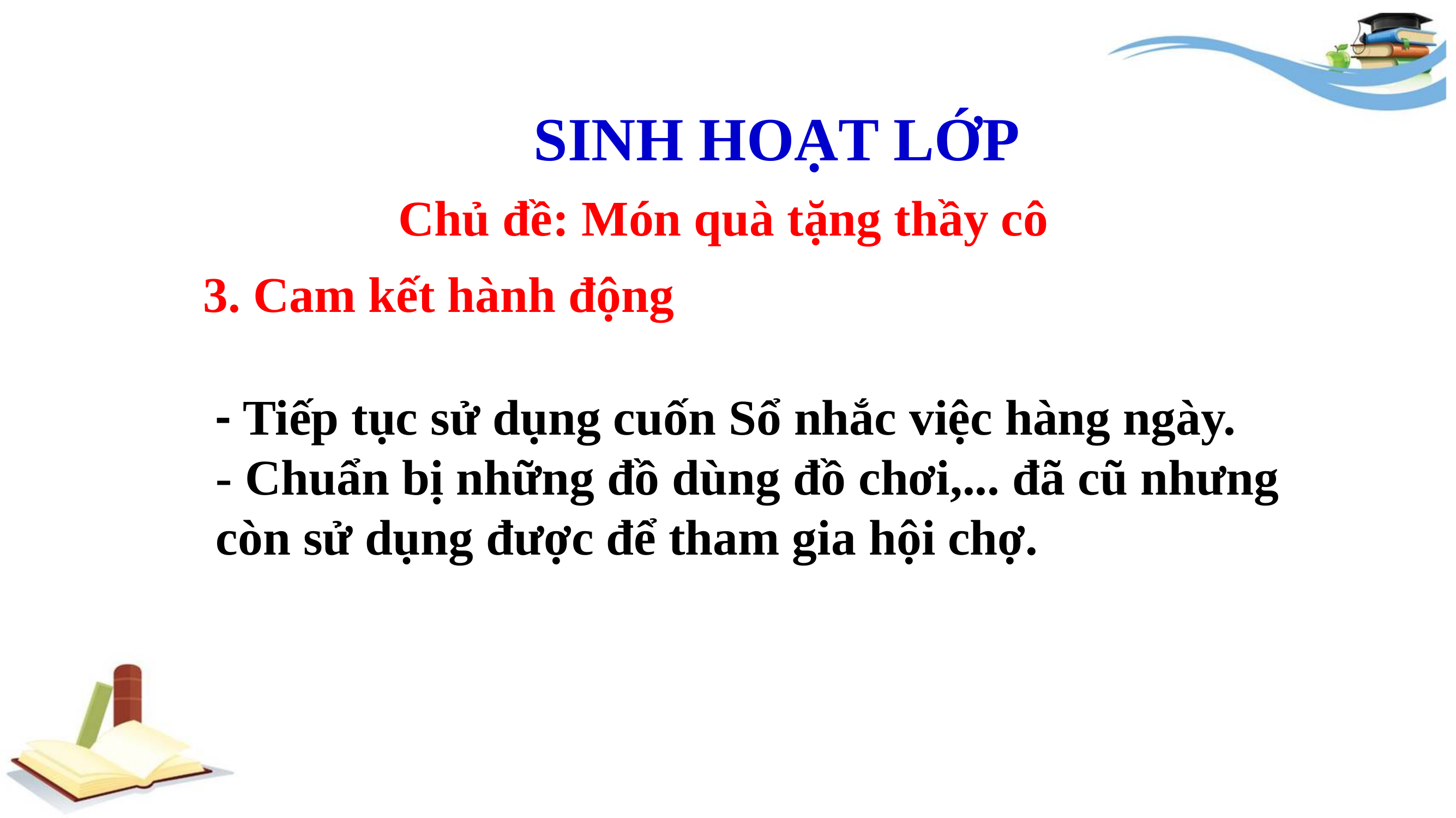

SINH HOẠT LỚP
Chủ đề: Món quà tặng thầy cô
3. Cam kết hành động

- Tiếp tục sử dụng cuốn Sổ nhắc việc hàng ngày.
- Chuẩn bị những đồ dùng đồ chơi,... đã cũ nhưng còn sử dụng được để tham gia hội chợ.